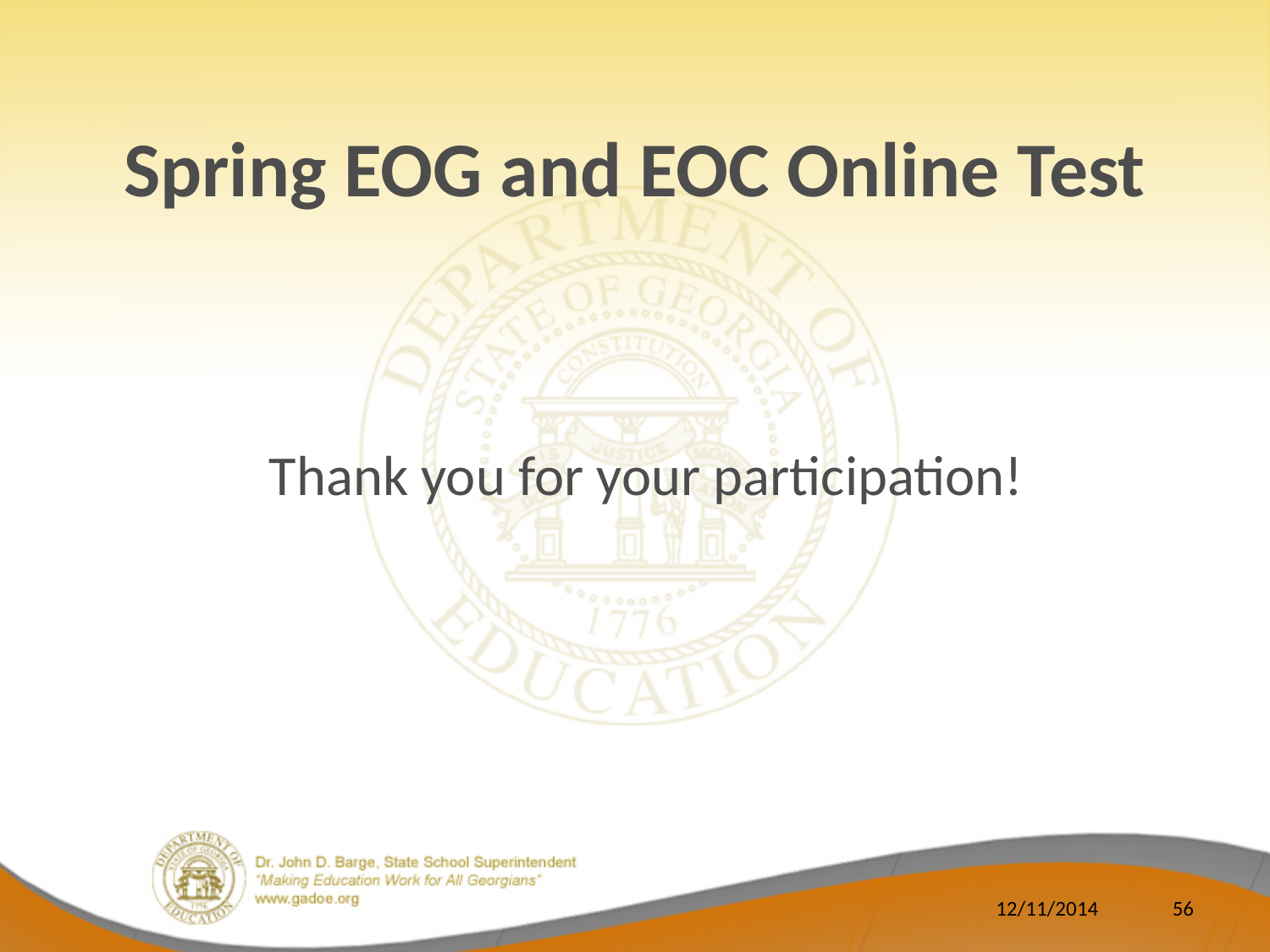

Spring EOG and EOC Online Test

 Thank you for your participation!

12/11/2014
56